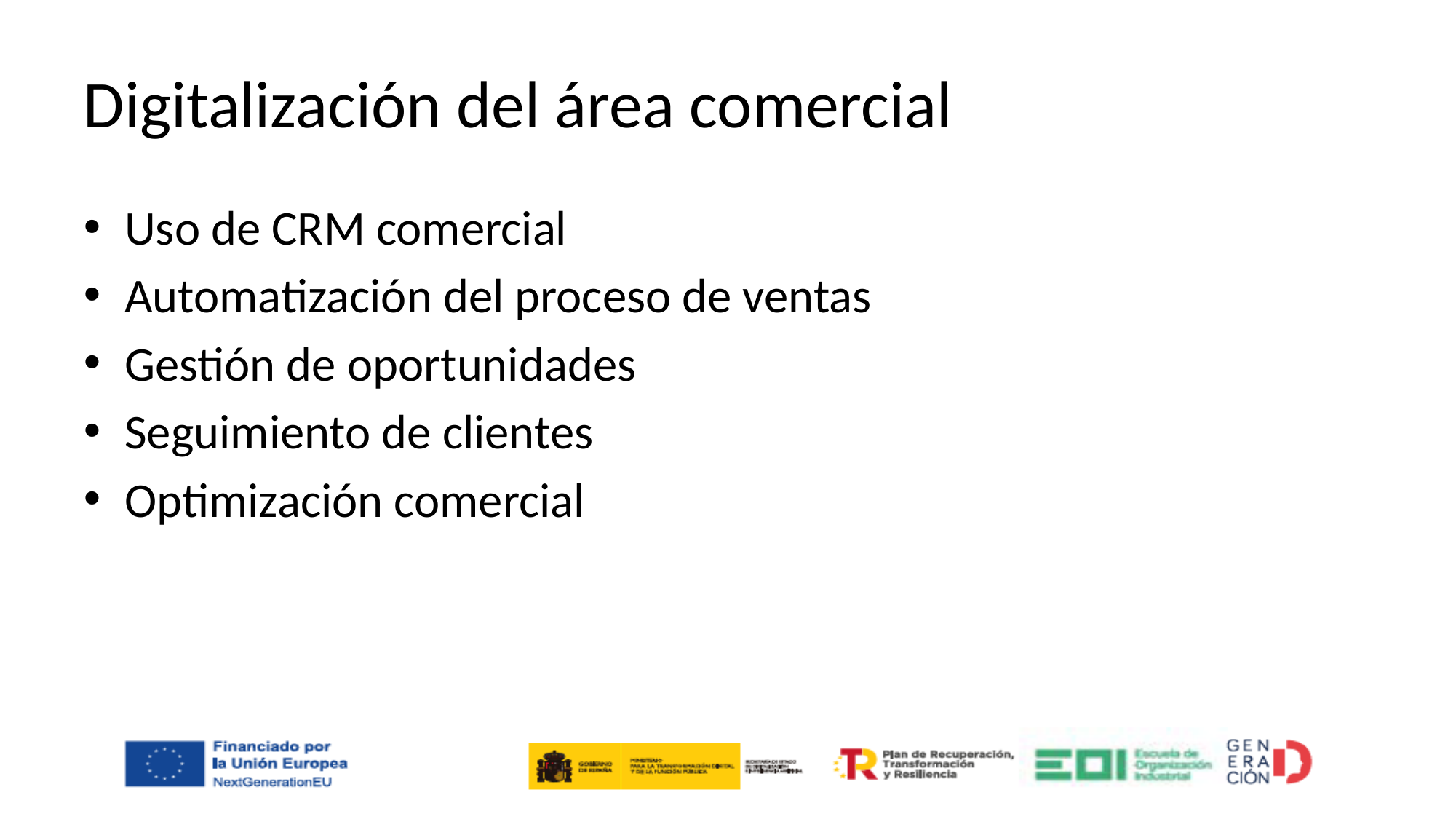

# Digitalización del área comercial
Uso de CRM comercial
Automatización del proceso de ventas
Gestión de oportunidades
Seguimiento de clientes
Optimización comercial